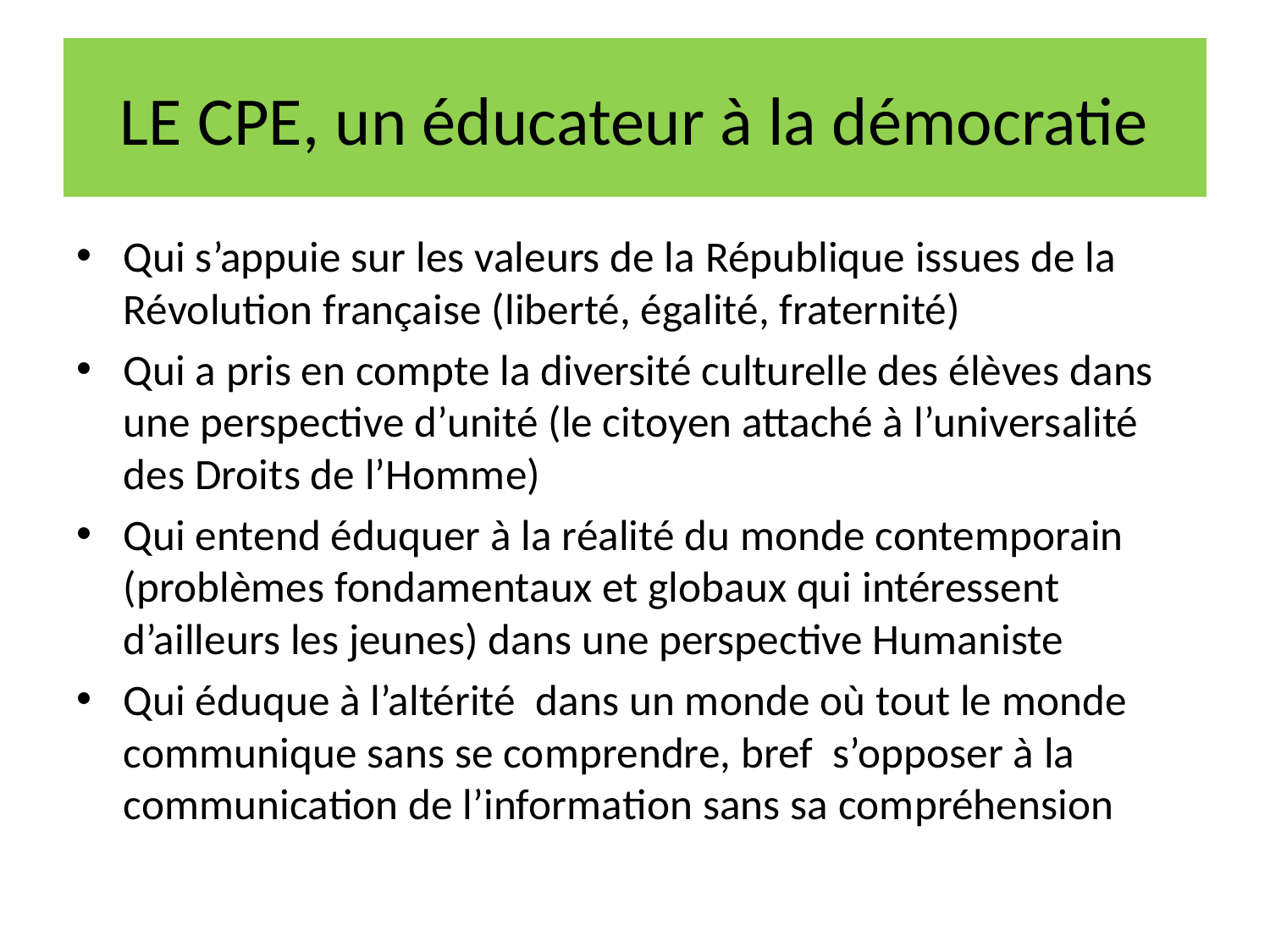

# LE CPE, un éducateur à la démocratie
Qui s’appuie sur les valeurs de la République issues de la Révolution française (liberté, égalité, fraternité)
Qui a pris en compte la diversité culturelle des élèves dans une perspective d’unité (le citoyen attaché à l’universalité des Droits de l’Homme)
Qui entend éduquer à la réalité du monde contemporain (problèmes fondamentaux et globaux qui intéressent d’ailleurs les jeunes) dans une perspective Humaniste
Qui éduque à l’altérité  dans un monde où tout le monde communique sans se comprendre, bref  s’opposer à la communication de l’information sans sa compréhension